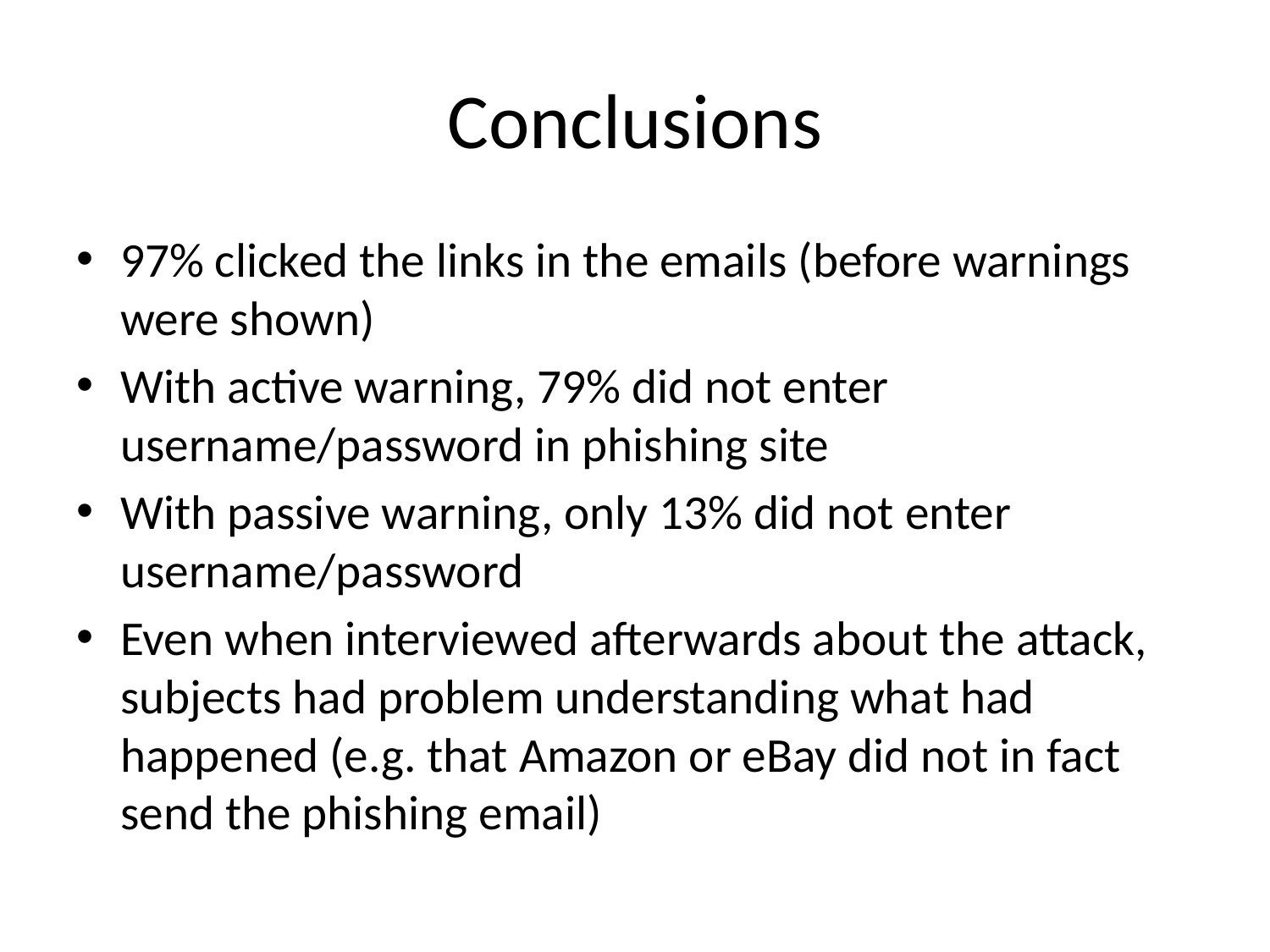

# Conclusions
97% clicked the links in the emails (before warnings were shown)
With active warning, 79% did not enter username/password in phishing site
With passive warning, only 13% did not enter username/password
Even when interviewed afterwards about the attack, subjects had problem understanding what had happened (e.g. that Amazon or eBay did not in fact send the phishing email)